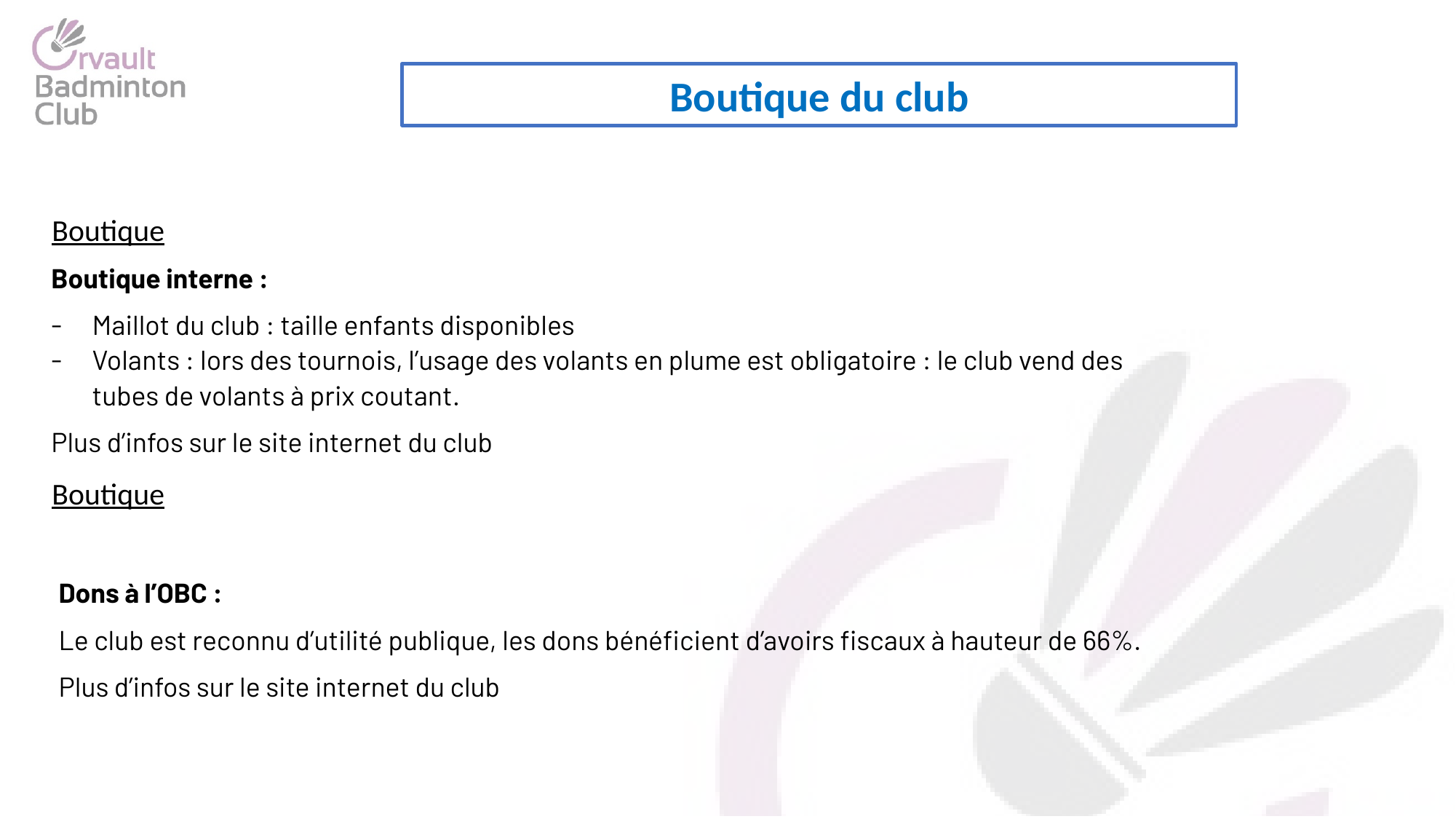

Boutique du club
Boutique
Boutique interne :
Maillot du club : taille enfants disponibles
Volants : lors des tournois, l’usage des volants en plume est obligatoire : le club vend des tubes de volants à prix coutant.
Plus d’infos sur le site internet du club
Boutique
Dons à l’OBC :
Le club est reconnu d’utilité publique, les dons bénéficient d’avoirs fiscaux à hauteur de 66%.
Plus d’infos sur le site internet du club